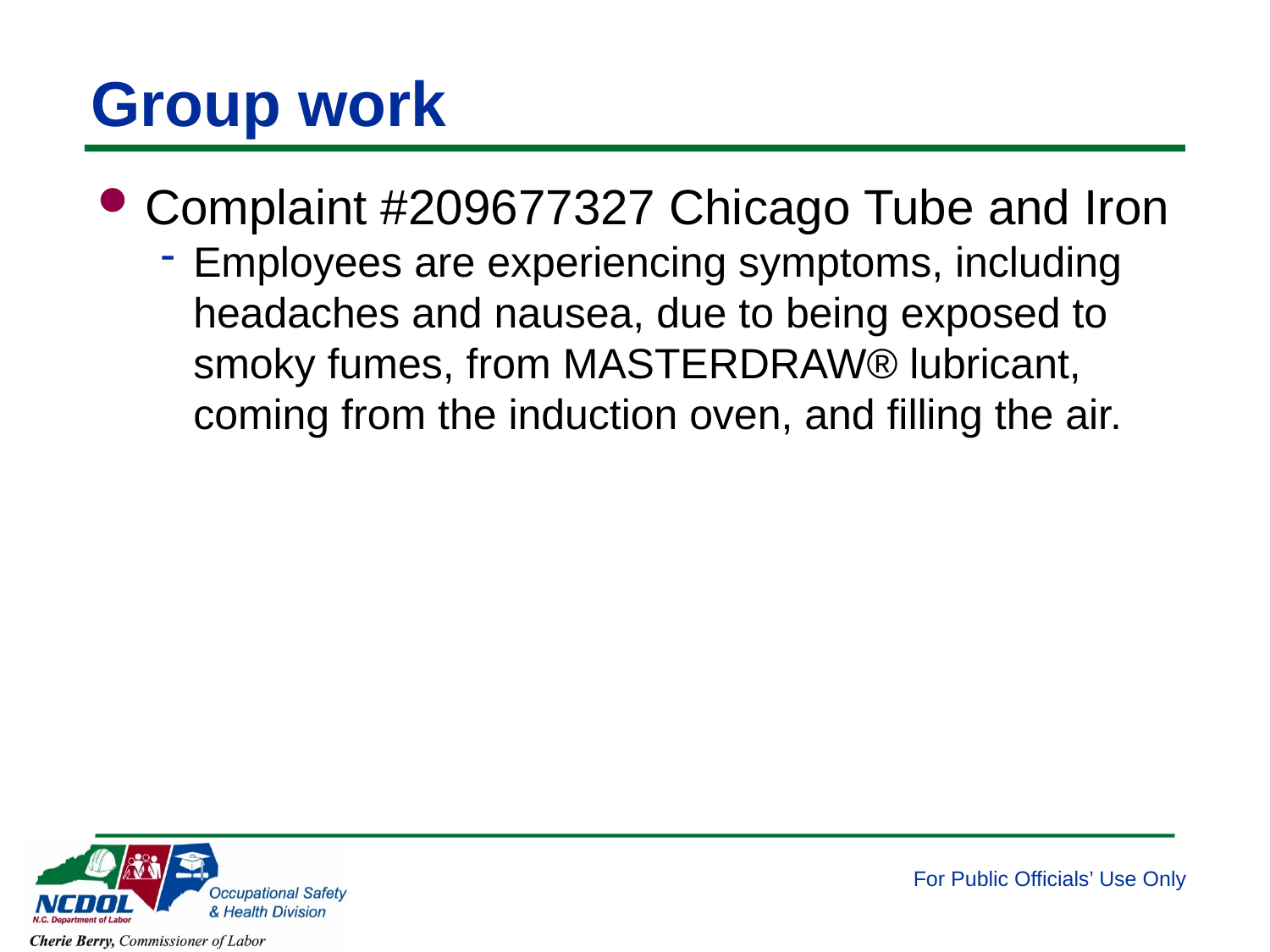

# Group work
Complaint #209677327 Chicago Tube and Iron
Employees are experiencing symptoms, including headaches and nausea, due to being exposed to smoky fumes, from MASTERDRAW® lubricant, coming from the induction oven, and filling the air.